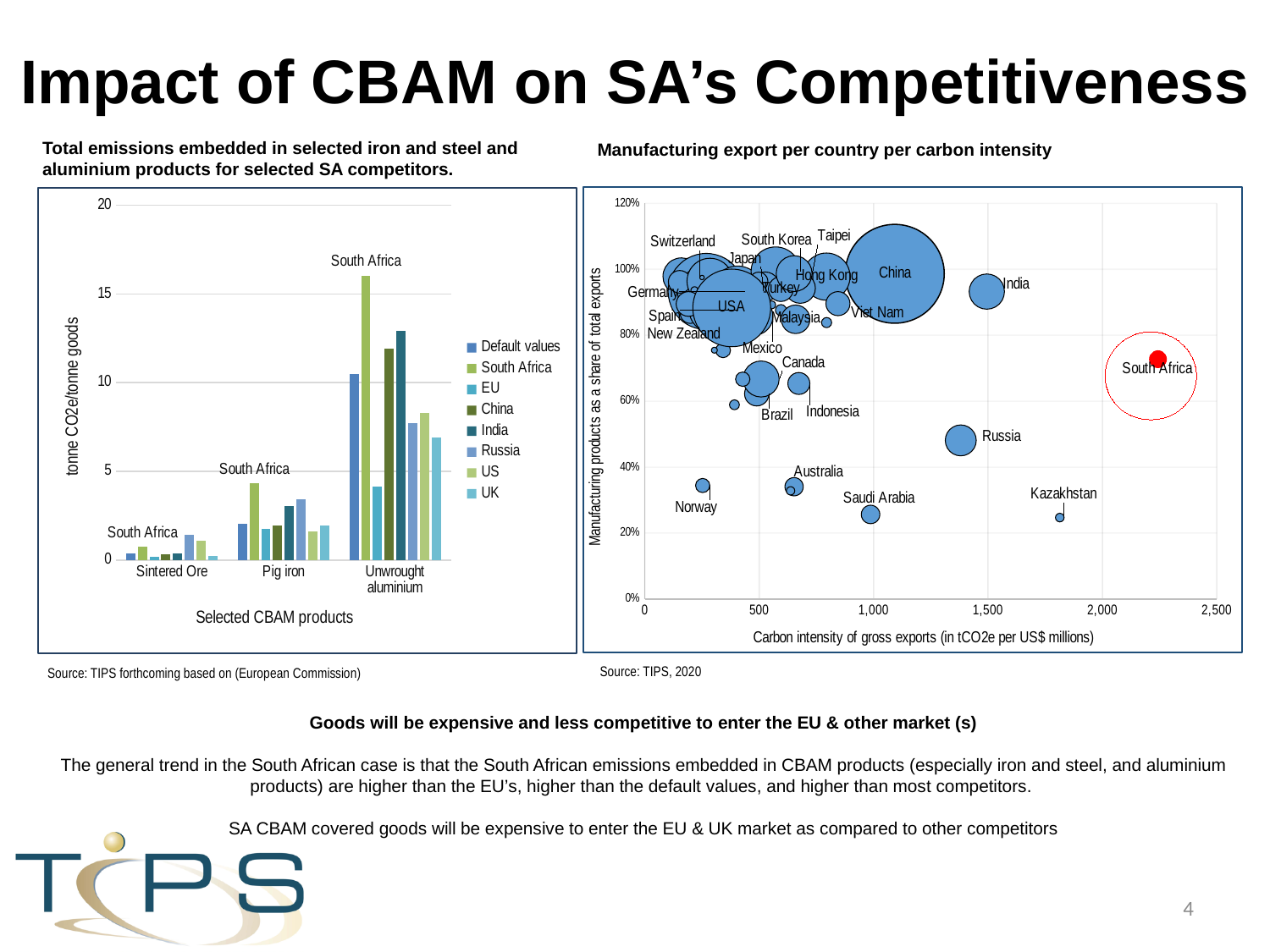

# Impact of CBAM on SA’s Competitiveness
Total emissions embedded in selected iron and steel and aluminium products for selected SA competitors.
Manufacturing export per country per carbon intensity

### Chart

| Category |   D10T33: Manufacturing |
|---|---|
Source: TIPS, 2020

### Chart

| Category | Default values | South Africa | EU | China | India | Russia | US | UK |
|---|---|---|---|---|---|---|---|---|
| Sintered Ore | 0.36 | 0.74 | 0.19 | 0.33 | 0.39 | 1.45 | 1.11 | 0.26 |
| Pig iron | 2.07 | 4.36 | 1.76 | 1.93 | 3.04 | 3.42 | 1.64 | 1.94 |
| Unwrought aluminium | 10.49 | 16.04 | 4.13 | 11.93 | 12.91 | 7.72 | 8.31 | 6.91 |
Source: TIPS forthcoming based on (European Commission)
Goods will be expensive and less competitive to enter the EU & other market (s)

The general trend in the South African case is that the South African emissions embedded in CBAM products (especially iron and steel, and aluminium products) are higher than the EU’s, higher than the default values, and higher than most competitors.

SA CBAM covered goods will be expensive to enter the EU & UK market as compared to other competitors
4